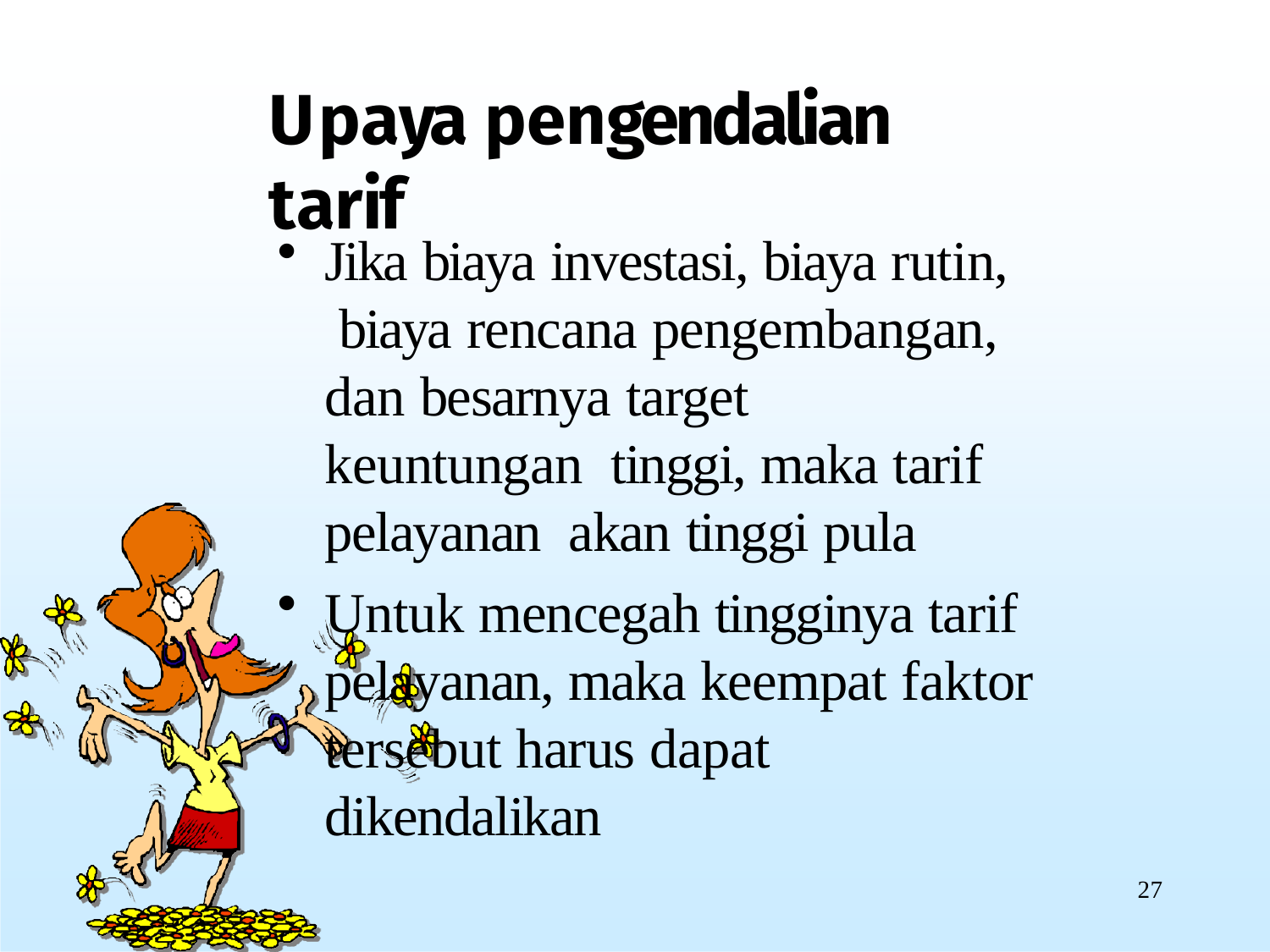

# Upaya pengendalian tarif
Jika biaya investasi, biaya rutin,  biaya rencana pengembangan,  dan besarnya target keuntungan  tinggi, maka tarif pelayanan  akan tinggi pula
Untuk mencegah tingginya tarif  pelayanan, maka keempat faktor  tersebut harus dapat dikendalikan
27